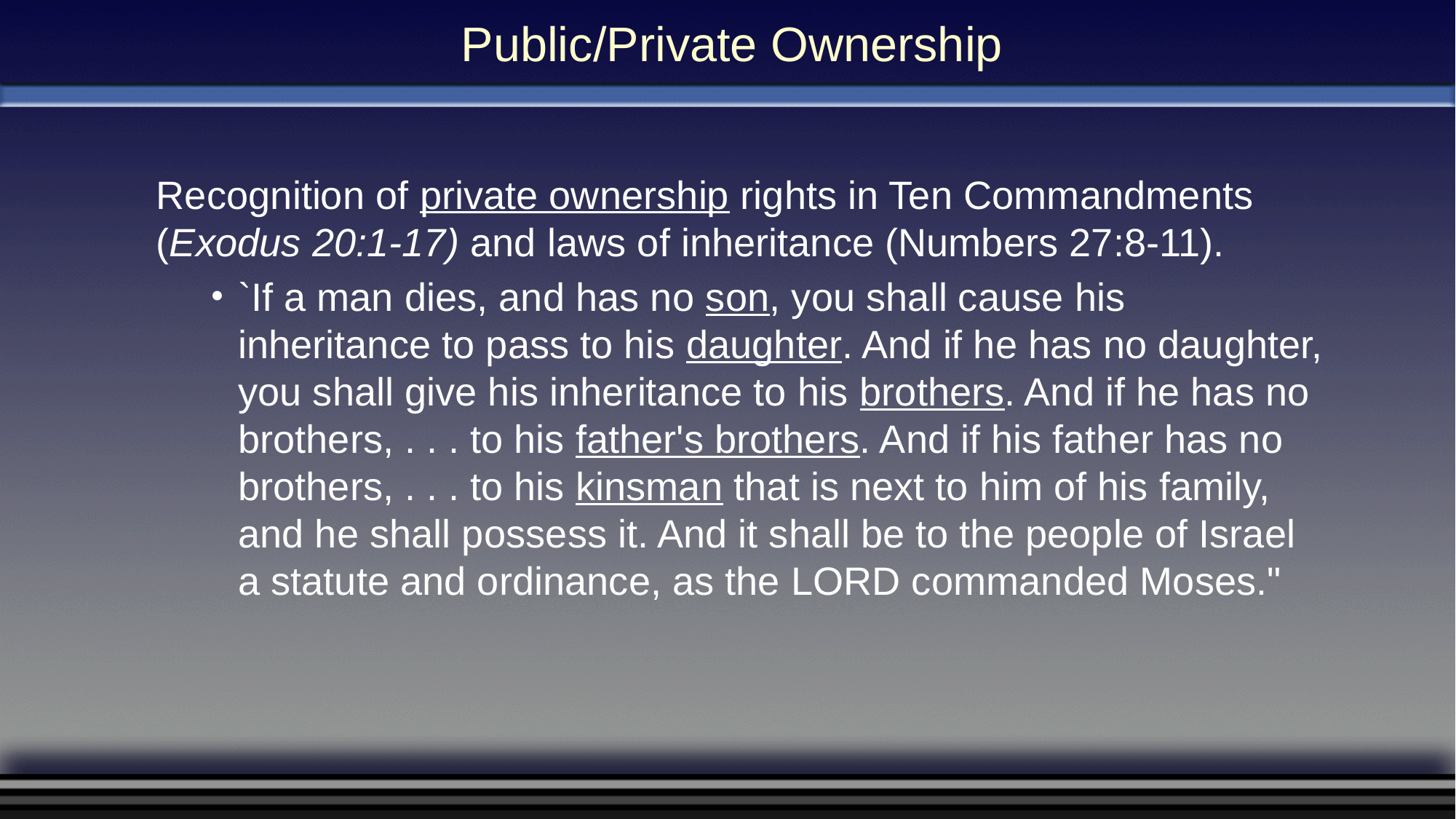

# Public/Private Ownership

Recognition of private ownership rights in Ten Commandments (Exodus 20:1-17) and laws of inheritance (Numbers 27:8-11).
`If a man dies, and has no son, you shall cause his inheritance to pass to his daughter. And if he has no daughter, you shall give his inheritance to his brothers. And if he has no brothers, . . . to his father's brothers. And if his father has no brothers, . . . to his kinsman that is next to him of his family, and he shall possess it. And it shall be to the people of Israel a statute and ordinance, as the LORD commanded Moses."